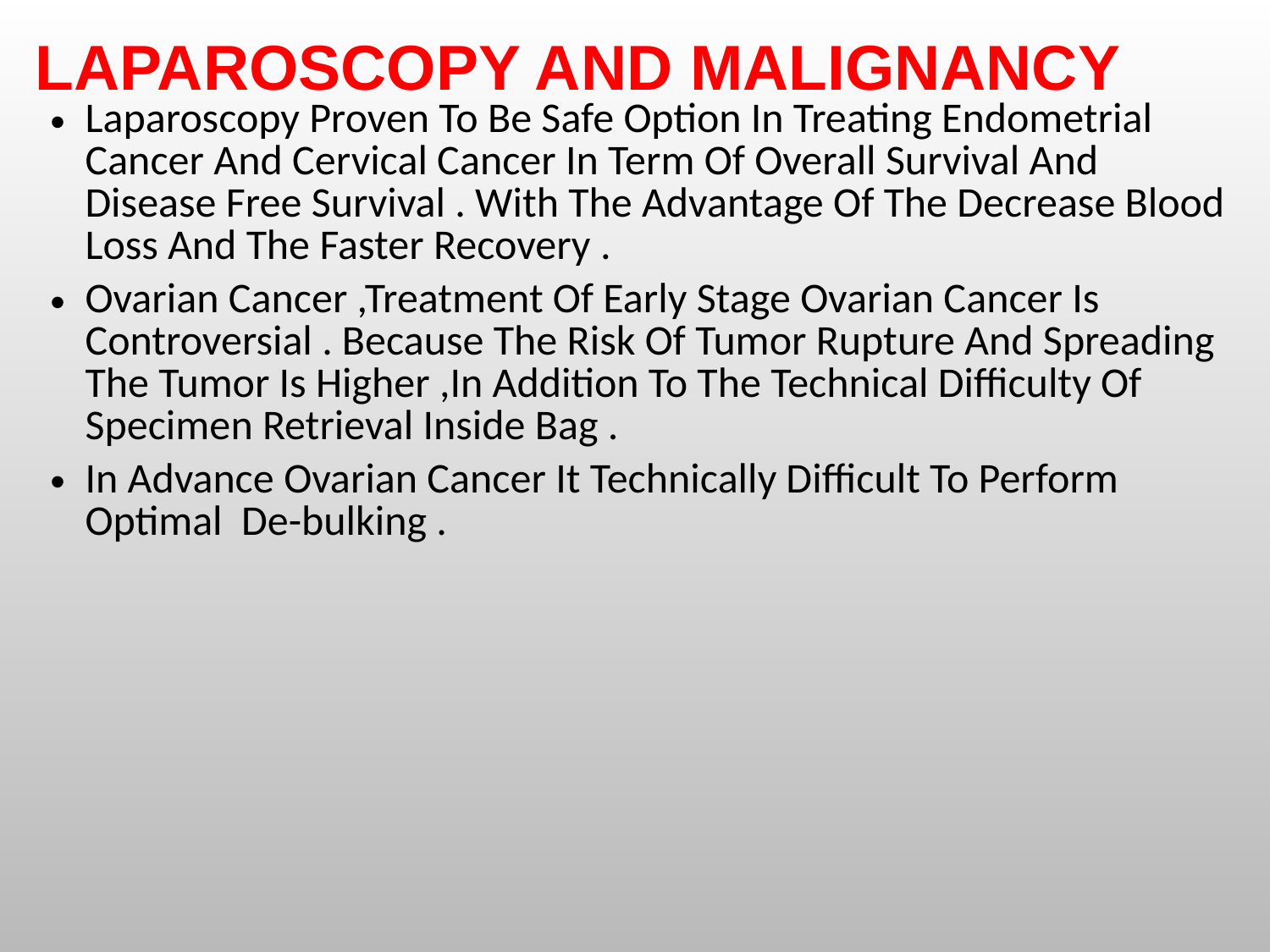

# Laparoscopy and malignancy
Laparoscopy Proven To Be Safe Option In Treating Endometrial Cancer And Cervical Cancer In Term Of Overall Survival And  Disease Free Survival . With The Advantage Of The Decrease Blood Loss And The Faster Recovery .
Ovarian Cancer ,Treatment Of Early Stage Ovarian Cancer Is Controversial . Because The Risk Of Tumor Rupture And Spreading The Tumor Is Higher ,In Addition To The Technical Difficulty Of Specimen Retrieval Inside Bag .
In Advance Ovarian Cancer It Technically Difficult To Perform Optimal  De-bulking .